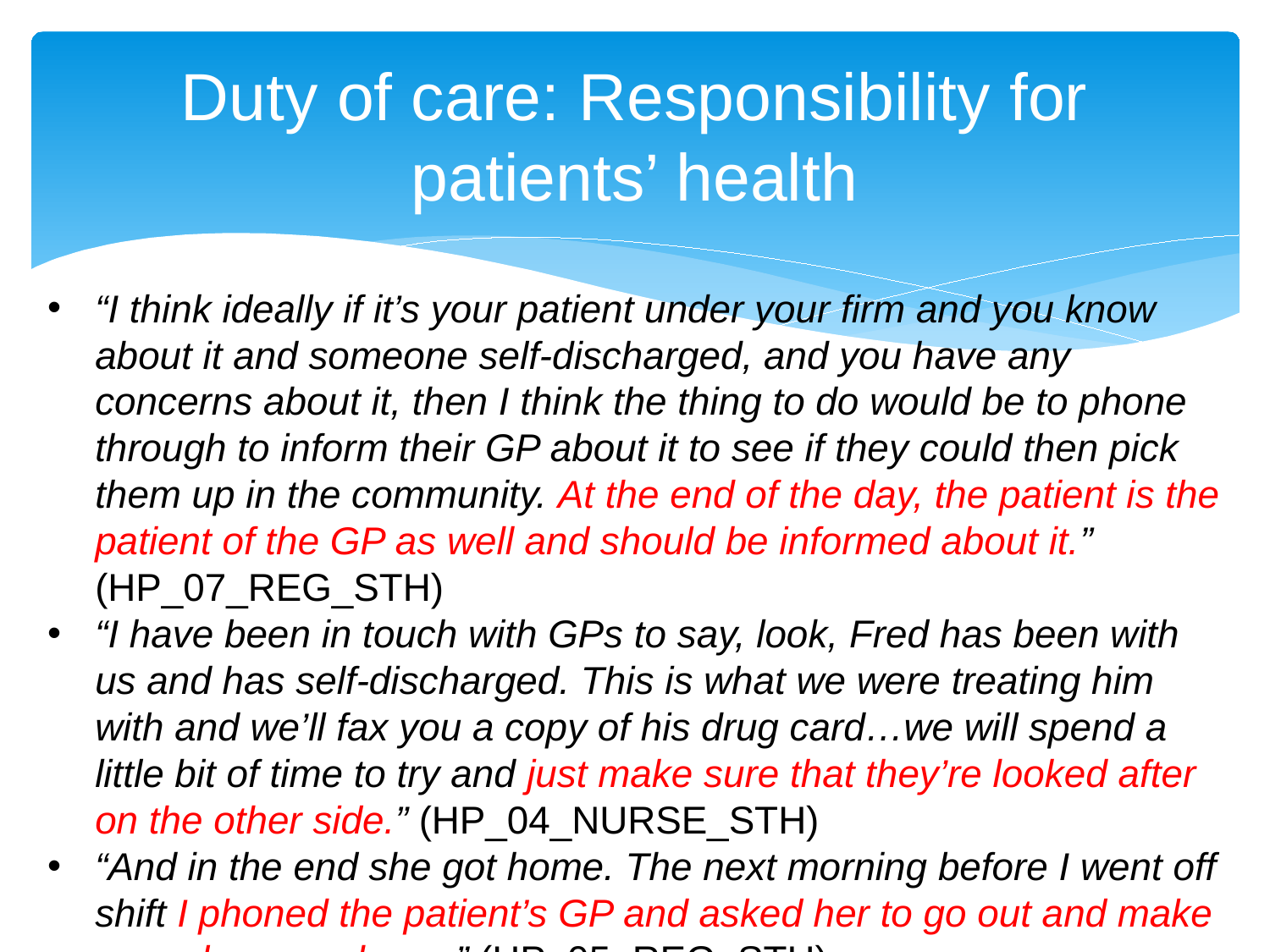

# Duty of care: Responsibility for patients’ health

“I think ideally if it’s your patient under your firm and you know about it and someone self-discharged, and you have any concerns about it, then I think the thing to do would be to phone through to inform their GP about it to see if they could then pick them up in the community. At the end of the day, the patient is the patient of the GP as well and should be informed about it.” (HP_07_REG_STH)
“I have been in touch with GPs to say, look, Fred has been with us and has self-discharged. This is what we were treating him with and we’ll fax you a copy of his drug card…we will spend a little bit of time to try and just make sure that they’re looked after on the other side.” (HP_04_NURSE_STH)
“And in the end she got home. The next morning before I went off shift I phoned the patient’s GP and asked her to go out and make sure she was okay…” (HP_05_REG_STH)